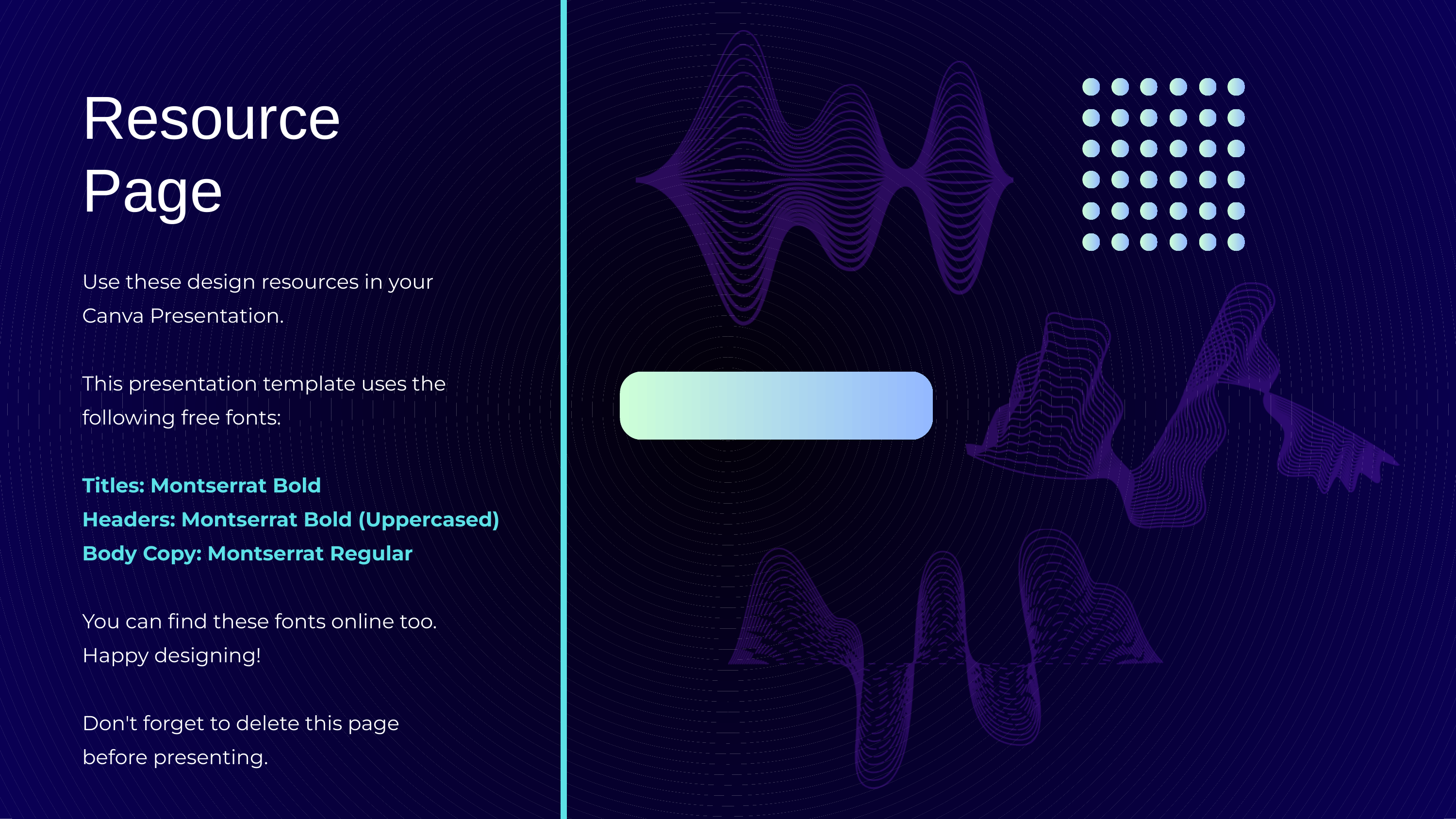

Resource Page

Use these design resources in your
Canva Presentation.

This presentation template uses the following free fonts:

Titles: Montserrat Bold
Headers: Montserrat Bold (Uppercased)
Body Copy: Montserrat Regular

You can find these fonts online too. Happy designing!

Don't forget to delete this page
before presenting.